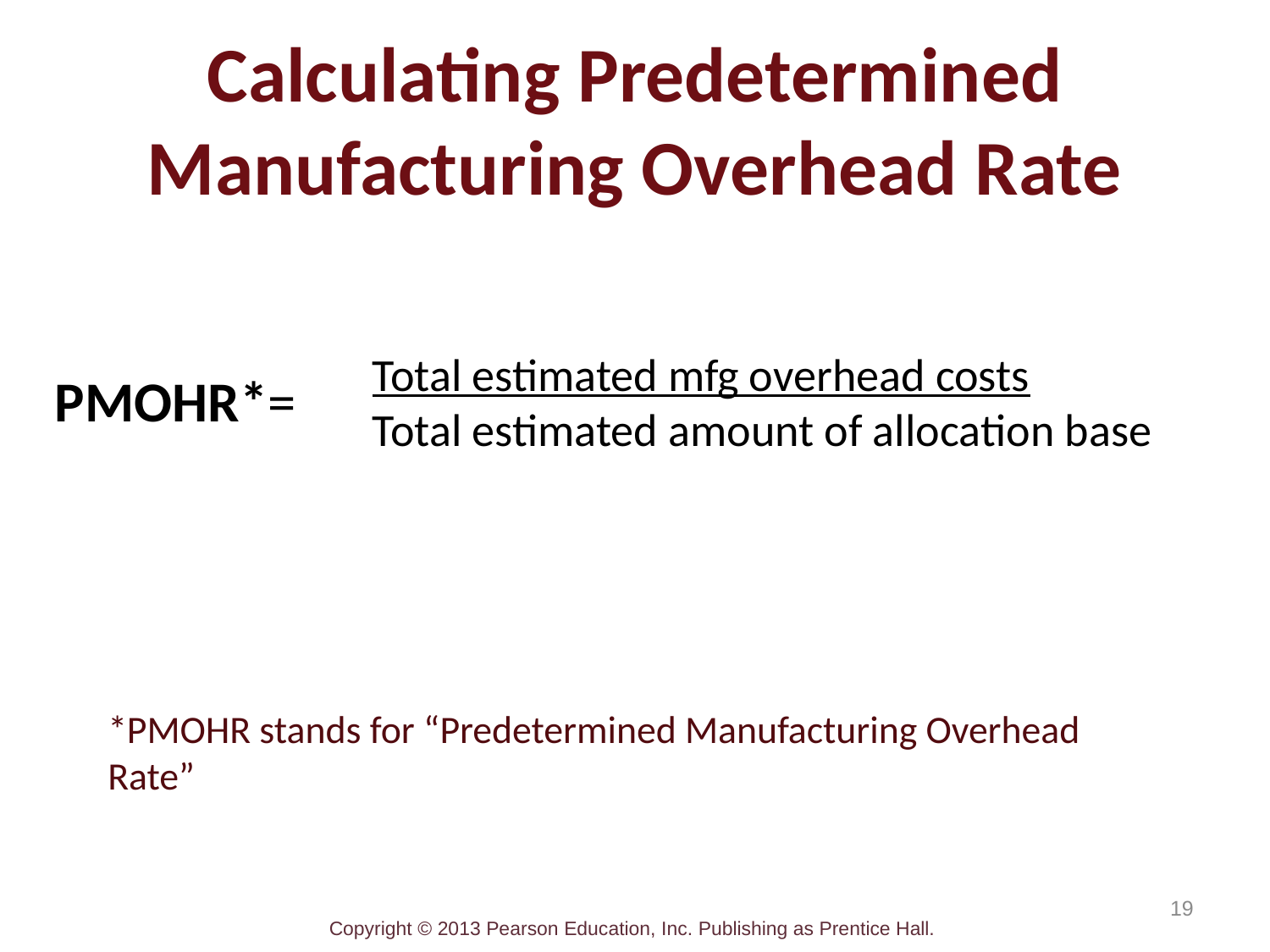

# Calculating Predetermined Manufacturing Overhead Rate
Total estimated mfg overhead costs
Total estimated amount of allocation base
PMOHR*=
*PMOHR stands for “Predetermined Manufacturing Overhead Rate”
19